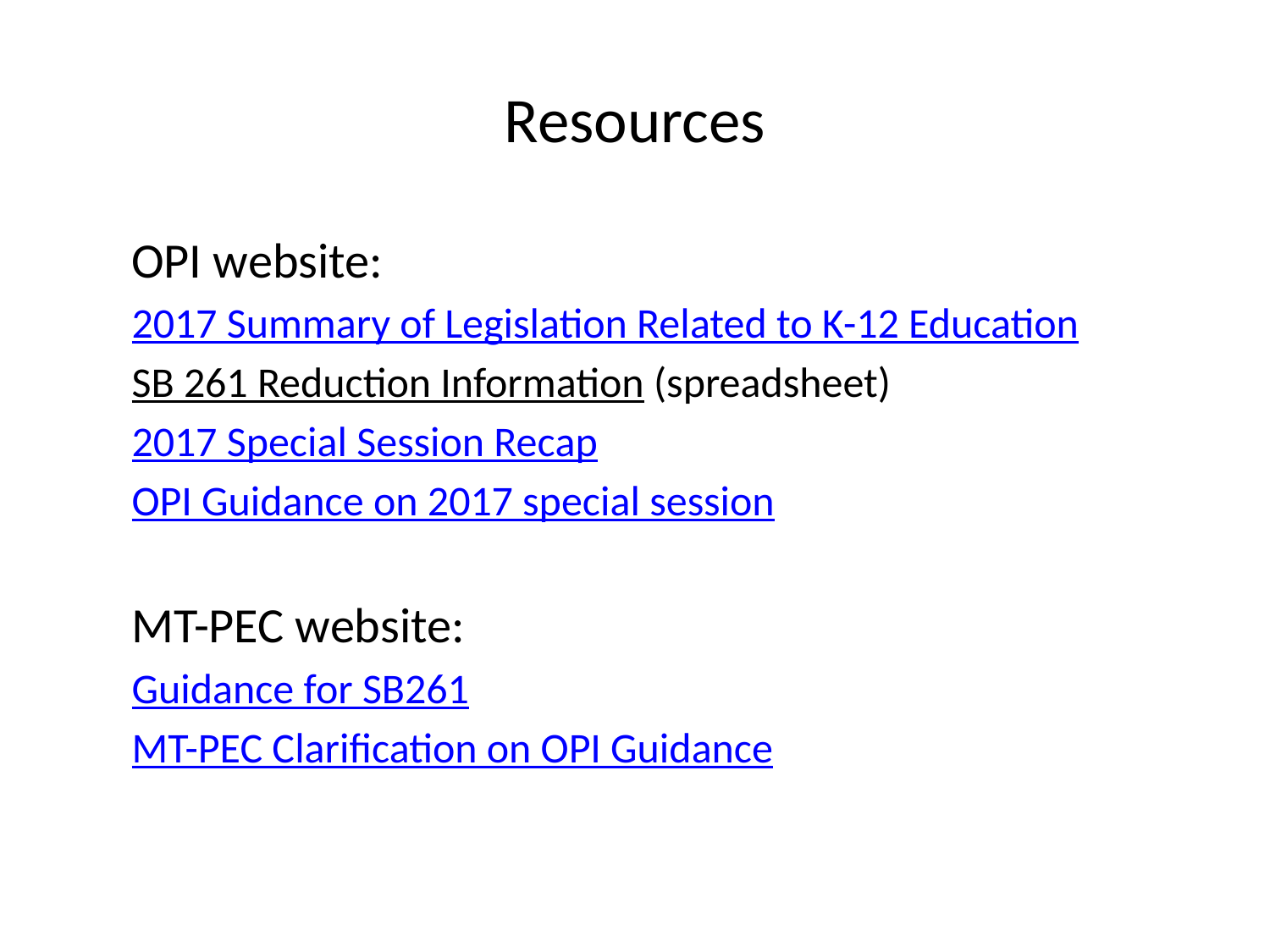

# Resources
OPI website:
2017 Summary of Legislation Related to K-12 Education
SB 261 Reduction Information (spreadsheet)
2017 Special Session Recap
OPI Guidance on 2017 special session

MT-PEC website:
Guidance for SB261
MT-PEC Clarification on OPI Guidance